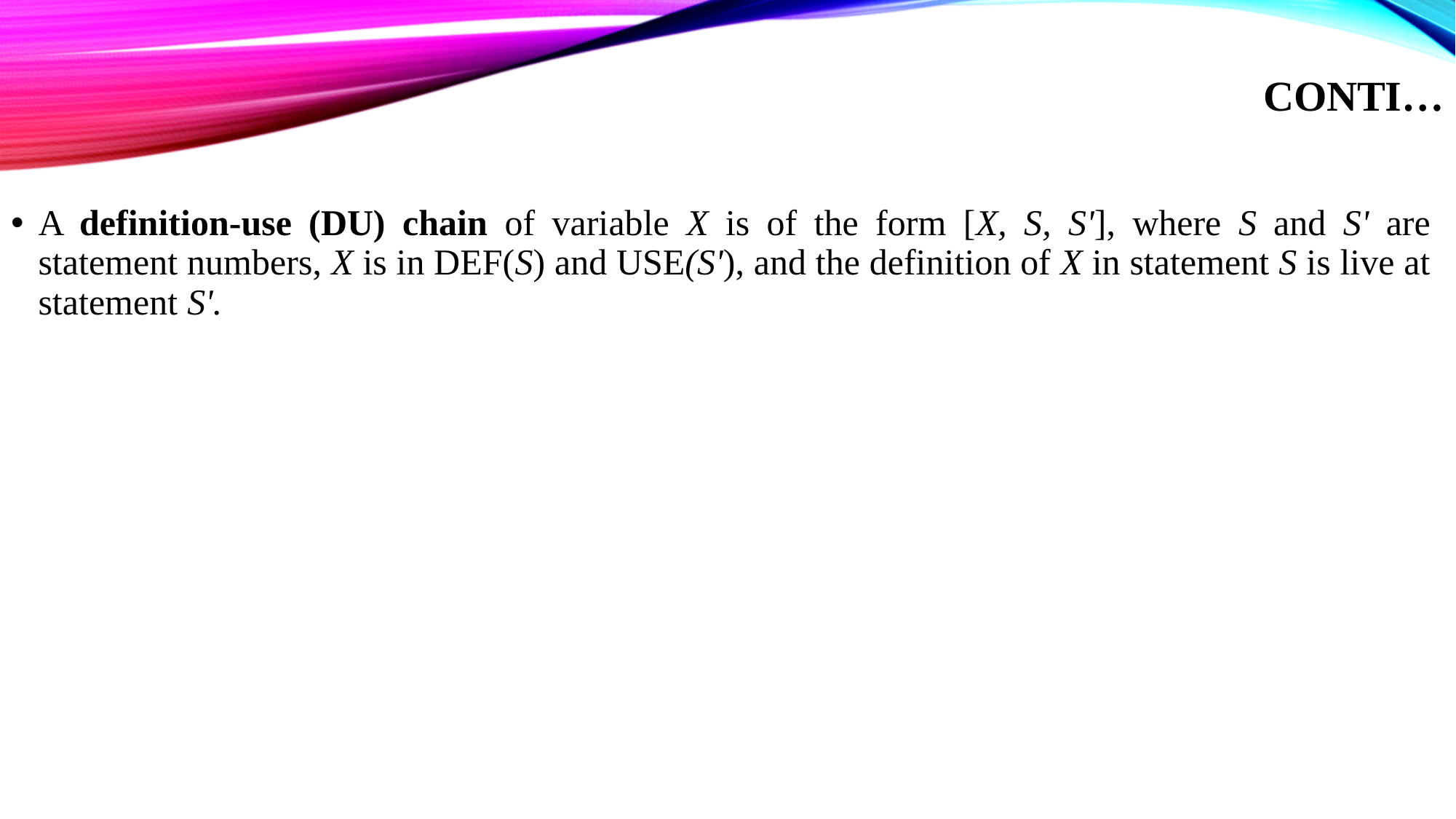

# Conti…
A definition-use (DU) chain of variable X is of the form [X, S, S'], where S and S' are statement numbers, X is in DEF(S) and USE(S'), and the definition of X in statement S is live at statement S'.